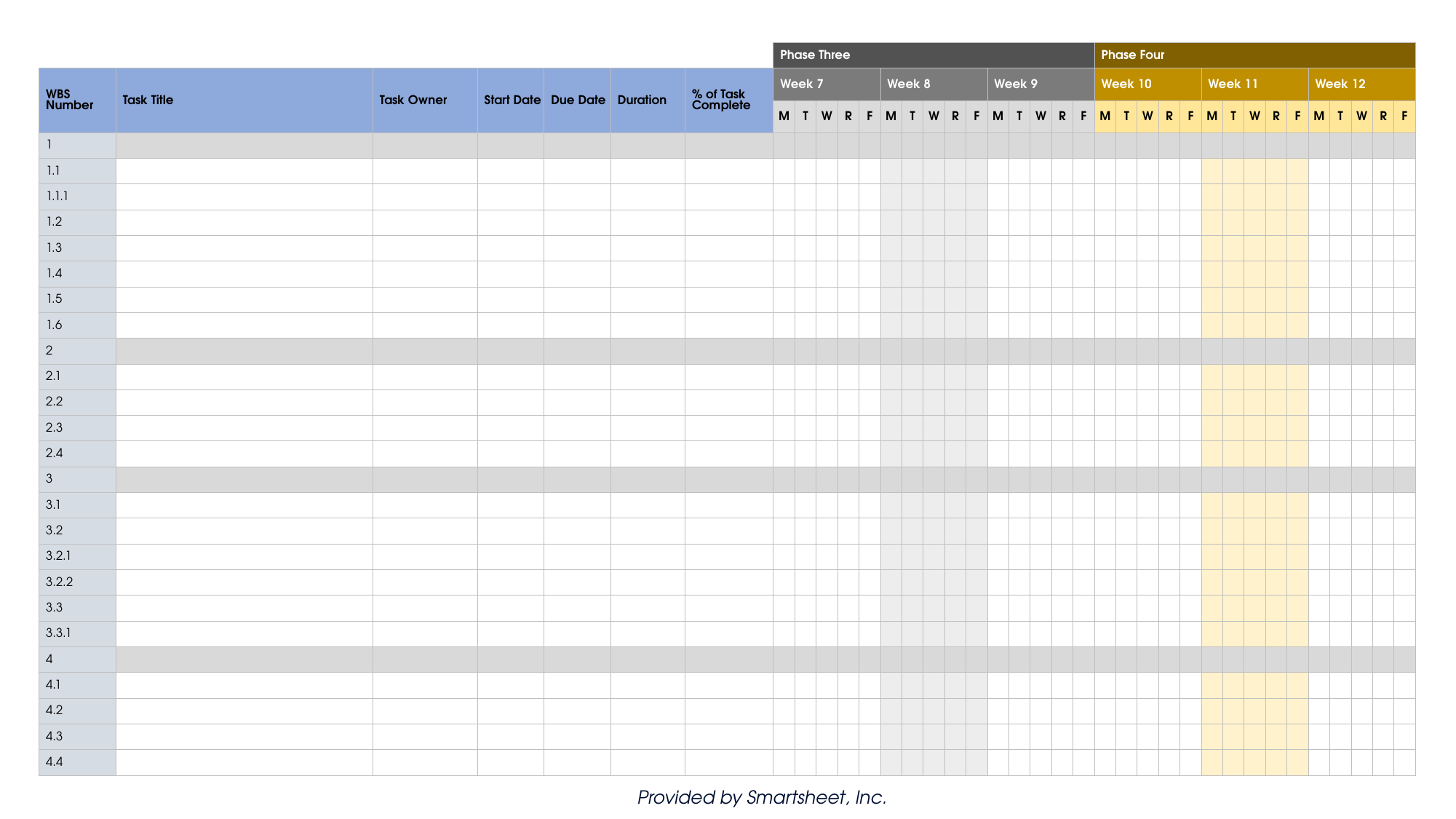

|  |  |  |  |  |  |  | Phase Three |  |  |  |  |  |  |  |  |  |  |  |  |  |  | Phase Four |  |  |  |  |  |  |  |  |  |  |  |  |  |  |
| --- | --- | --- | --- | --- | --- | --- | --- | --- | --- | --- | --- | --- | --- | --- | --- | --- | --- | --- | --- | --- | --- | --- | --- | --- | --- | --- | --- | --- | --- | --- | --- | --- | --- | --- | --- | --- |
| WBS Number | Task Title | Task Owner | Start Date | Due Date | Duration | % of Task Complete | Week 7 |  |  |  |  | Week 8 |  |  |  |  | Week 9 |  |  |  |  | Week 10 |  |  |  |  | Week 11 |  |  |  |  | Week 12 |  |  |  |  |
|  |  |  |  |  |  |  | M | T | W | R | F | M | T | W | R | F | M | T | W | R | F | M | T | W | R | F | M | T | W | R | F | M | T | W | R | F |
| 1 |  |  |  |  |  |  |  |  |  |  |  |  |  |  |  |  |  |  |  |  |  |  |  |  |  |  |  |  |  |  |  |  |  |  |  |  |
| 1.1 |  |  |  |  |  |  |  |  |  |  |  |  |  |  |  |  |  |  |  |  |  |  |  |  |  |  |  |  |  |  |  |  |  |  |  |  |
| 1.1.1 |  |  |  |  |  |  |  |  |  |  |  |  |  |  |  |  |  |  |  |  |  |  |  |  |  |  |  |  |  |  |  |  |  |  |  |  |
| 1.2 |  |  |  |  |  |  |  |  |  |  |  |  |  |  |  |  |  |  |  |  |  |  |  |  |  |  |  |  |  |  |  |  |  |  |  |  |
| 1.3 |  |  |  |  |  |  |  |  |  |  |  |  |  |  |  |  |  |  |  |  |  |  |  |  |  |  |  |  |  |  |  |  |  |  |  |  |
| 1.4 |  |  |  |  |  |  |  |  |  |  |  |  |  |  |  |  |  |  |  |  |  |  |  |  |  |  |  |  |  |  |  |  |  |  |  |  |
| 1.5 |  |  |  |  |  |  |  |  |  |  |  |  |  |  |  |  |  |  |  |  |  |  |  |  |  |  |  |  |  |  |  |  |  |  |  |  |
| 1.6 |  |  |  |  |  |  |  |  |  |  |  |  |  |  |  |  |  |  |  |  |  |  |  |  |  |  |  |  |  |  |  |  |  |  |  |  |
| 2 |  |  |  |  |  |  |  |  |  |  |  |  |  |  |  |  |  |  |  |  |  |  |  |  |  |  |  |  |  |  |  |  |  |  |  |  |
| 2.1 |  |  |  |  |  |  |  |  |  |  |  |  |  |  |  |  |  |  |  |  |  |  |  |  |  |  |  |  |  |  |  |  |  |  |  |  |
| 2.2 |  |  |  |  |  |  |  |  |  |  |  |  |  |  |  |  |  |  |  |  |  |  |  |  |  |  |  |  |  |  |  |  |  |  |  |  |
| 2.3 |  |  |  |  |  |  |  |  |  |  |  |  |  |  |  |  |  |  |  |  |  |  |  |  |  |  |  |  |  |  |  |  |  |  |  |  |
| 2.4 |  |  |  |  |  |  |  |  |  |  |  |  |  |  |  |  |  |  |  |  |  |  |  |  |  |  |  |  |  |  |  |  |  |  |  |  |
| 3 |  |  |  |  |  |  |  |  |  |  |  |  |  |  |  |  |  |  |  |  |  |  |  |  |  |  |  |  |  |  |  |  |  |  |  |  |
| 3.1 |  |  |  |  |  |  |  |  |  |  |  |  |  |  |  |  |  |  |  |  |  |  |  |  |  |  |  |  |  |  |  |  |  |  |  |  |
| 3.2 |  |  |  |  |  |  |  |  |  |  |  |  |  |  |  |  |  |  |  |  |  |  |  |  |  |  |  |  |  |  |  |  |  |  |  |  |
| 3.2.1 |  |  |  |  |  |  |  |  |  |  |  |  |  |  |  |  |  |  |  |  |  |  |  |  |  |  |  |  |  |  |  |  |  |  |  |  |
| 3.2.2 |  |  |  |  |  |  |  |  |  |  |  |  |  |  |  |  |  |  |  |  |  |  |  |  |  |  |  |  |  |  |  |  |  |  |  |  |
| 3.3 |  |  |  |  |  |  |  |  |  |  |  |  |  |  |  |  |  |  |  |  |  |  |  |  |  |  |  |  |  |  |  |  |  |  |  |  |
| 3.3.1 |  |  |  |  |  |  |  |  |  |  |  |  |  |  |  |  |  |  |  |  |  |  |  |  |  |  |  |  |  |  |  |  |  |  |  |  |
| 4 |  |  |  |  |  |  |  |  |  |  |  |  |  |  |  |  |  |  |  |  |  |  |  |  |  |  |  |  |  |  |  |  |  |  |  |  |
| 4.1 |  |  |  |  |  |  |  |  |  |  |  |  |  |  |  |  |  |  |  |  |  |  |  |  |  |  |  |  |  |  |  |  |  |  |  |  |
| 4.2 |  |  |  |  |  |  |  |  |  |  |  |  |  |  |  |  |  |  |  |  |  |  |  |  |  |  |  |  |  |  |  |  |  |  |  |  |
| 4.3 |  |  |  |  |  |  |  |  |  |  |  |  |  |  |  |  |  |  |  |  |  |  |  |  |  |  |  |  |  |  |  |  |  |  |  |  |
| 4.4 |  |  |  |  |  |  |  |  |  |  |  |  |  |  |  |  |  |  |  |  |  |  |  |  |  |  |  |  |  |  |  |  |  |  |  |  |
Provided by Smartsheet, Inc.